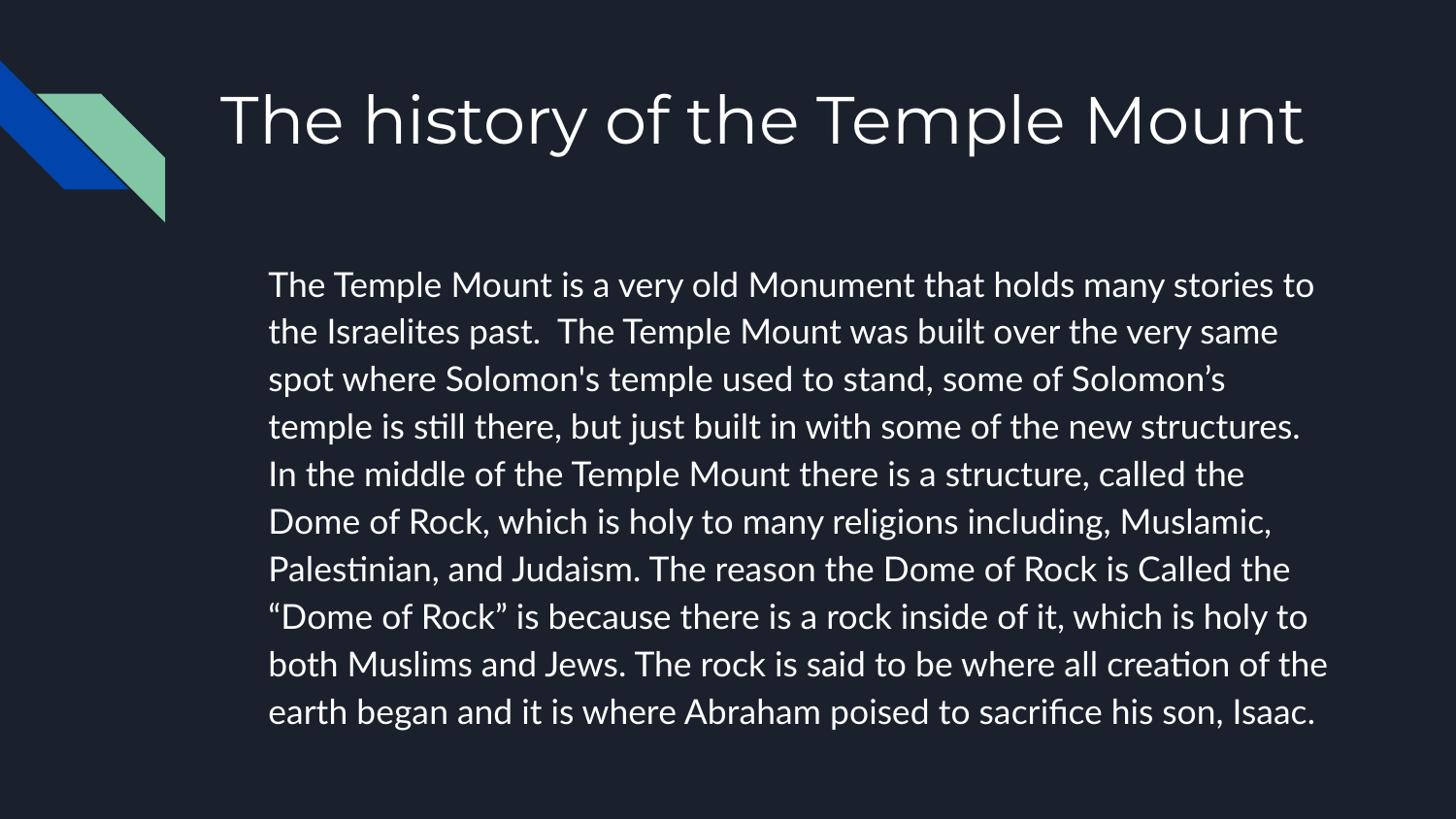

# The history of the Temple Mount
The Temple Mount is a very old Monument that holds many stories to the Israelites past.  The Temple Mount was built over the very same spot where Solomon's temple used to stand, some of Solomon’s temple is still there, but just built in with some of the new structures.  In the middle of the Temple Mount there is a structure, called the Dome of Rock, which is holy to many religions including, Muslamic, Palestinian, and Judaism. The reason the Dome of Rock is Called the “Dome of Rock” is because there is a rock inside of it, which is holy to both Muslims and Jews. The rock is said to be where all creation of the earth began and it is where Abraham poised to sacrifice his son, Isaac.